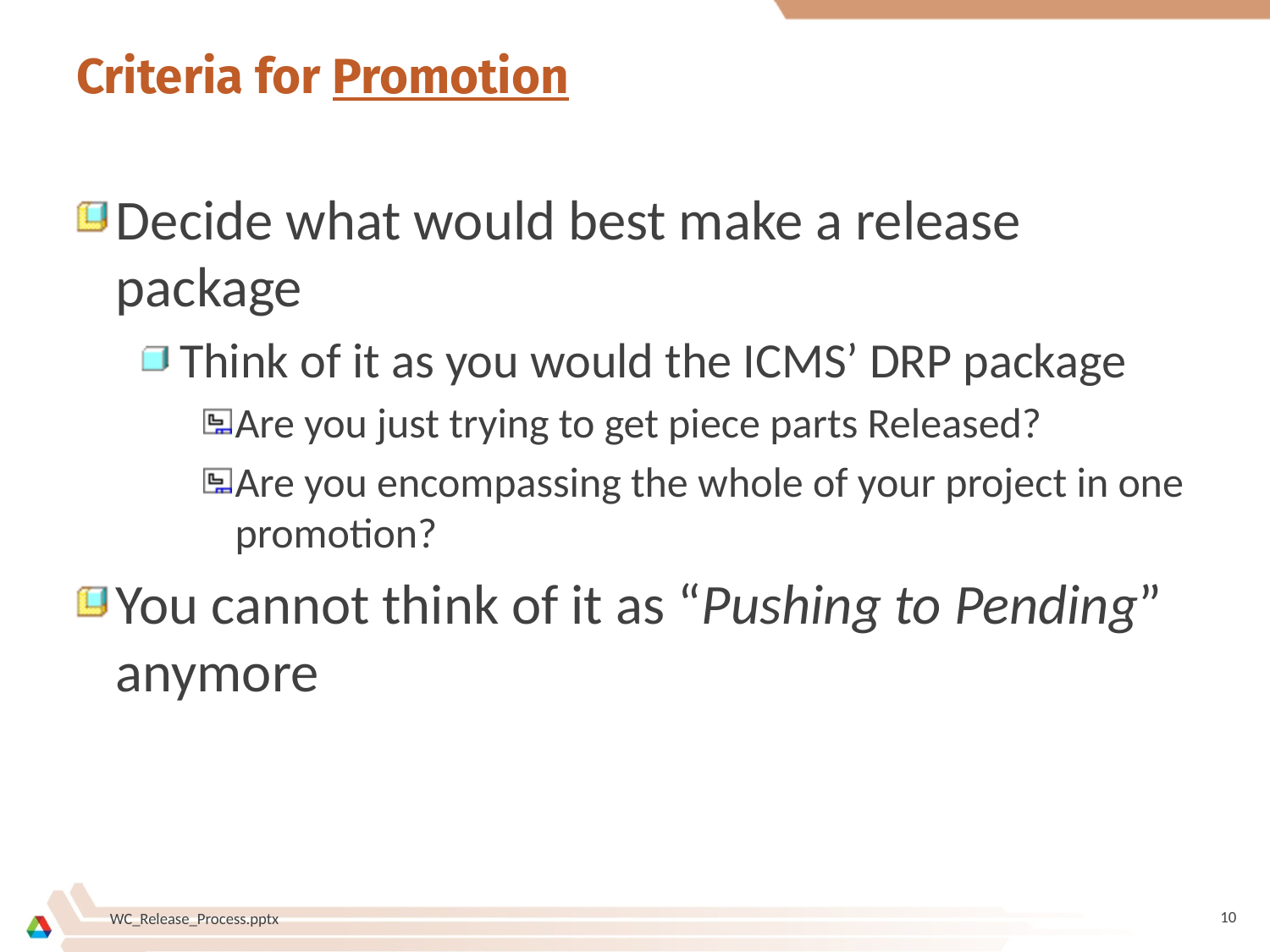

# Criteria for Promotion
Decide what would best make a release package
Think of it as you would the ICMS’ DRP package
Are you just trying to get piece parts Released?
Are you encompassing the whole of your project in one promotion?
You cannot think of it as “Pushing to Pending” anymore

10
WC_Release_Process.pptx